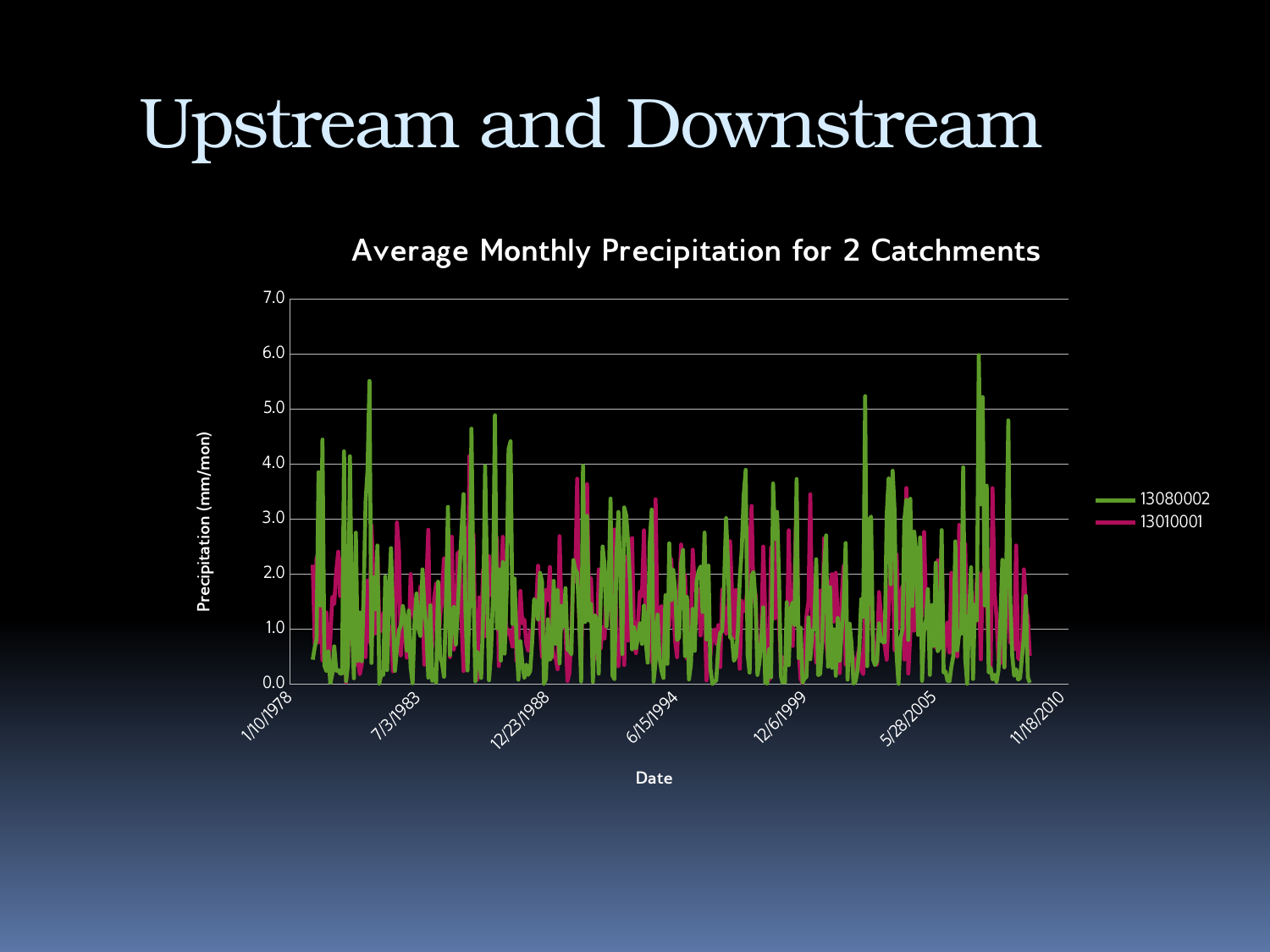

# Upstream and Downstream

### Chart: Average Monthly Precipitation for 2 Catchments

| Category |  |  |
|---|---|---|